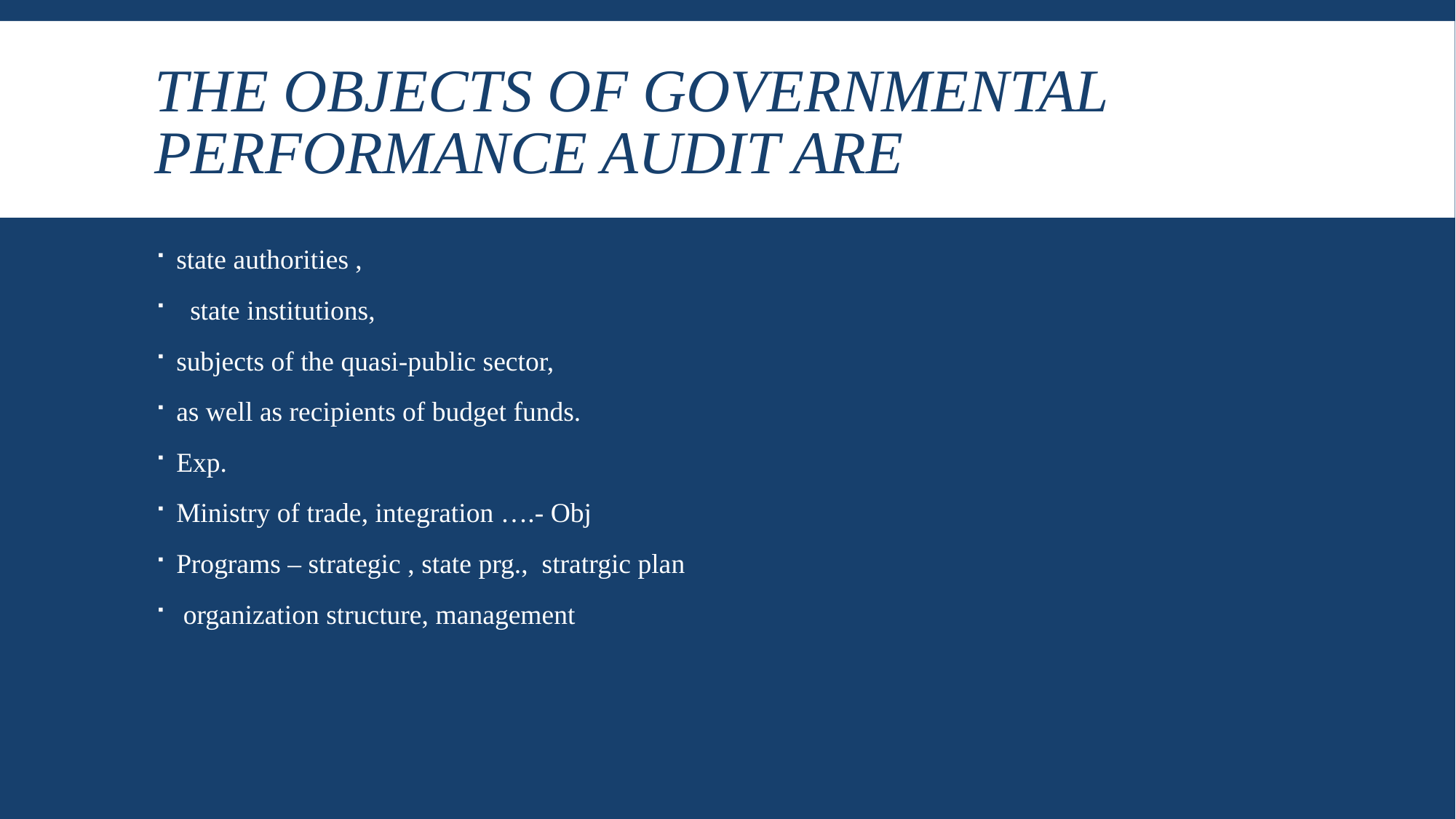

# The objects of governmental performance audit are
state authorities ,
  state institutions,
subjects of the quasi-public sector,
as well as recipients of budget funds.
Exp.
Ministry of trade, integration ….- Obj
Programs – strategic , state prg.,  stratrgic plan
 organization structure, management